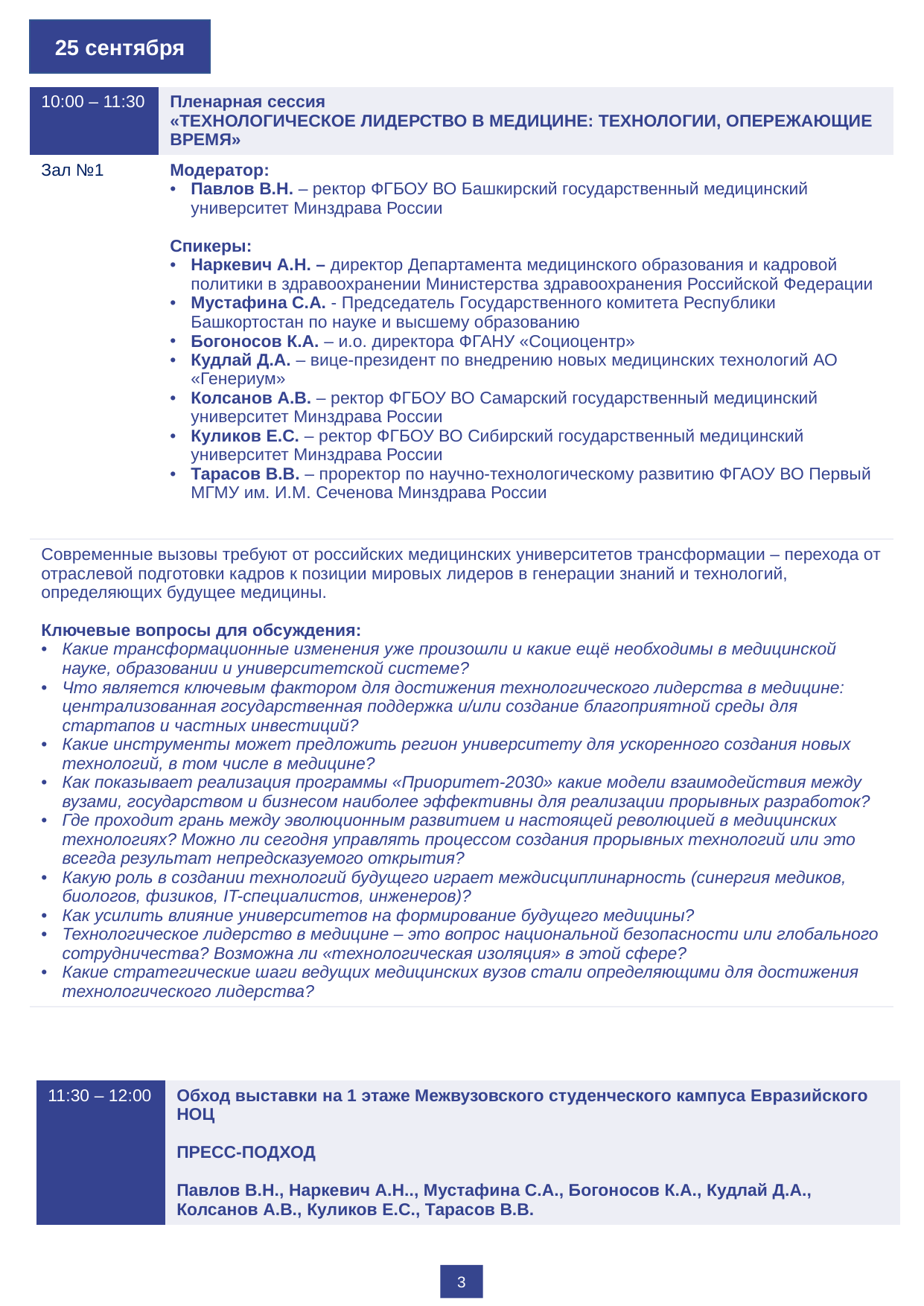

25 сентября
| 10:00 – 11:30 | Пленарная сессия «ТЕХНОЛОГИЧЕСКОЕ ЛИДЕРСТВО В МЕДИЦИНЕ: ТЕХНОЛОГИИ, ОПЕРЕЖАЮЩИЕ ВРЕМЯ» |
| --- | --- |
| Зал №1 | Модератор: Павлов В.Н. – ректор ФГБОУ ВО Башкирский государственный медицинский университет Минздрава России Спикеры: Наркевич А.Н. – директор Департамента медицинского образования и кадровой политики в здравоохранении Министерства здравоохранения Российской Федерации Мустафина С.А. - Председатель Государственного комитета Республики Башкортостан по науке и высшему образованию Богоносов К.А. – и.о. директора ФГАНУ «Социоцентр» Кудлай Д.А. – вице-президент по внедрению новых медицинских технологий АО «Генериум» Колсанов А.В. – ректор ФГБОУ ВО Самарский государственный медицинский университет Минздрава России Куликов Е.С. – ректор ФГБОУ ВО Сибирский государственный медицинский университет Минздрава России Тарасов В.В. – проректор по научно-технологическому развитию ФГАОУ ВО Первый МГМУ им. И.М. Сеченова Минздрава России |
| Современные вызовы требуют от российских медицинских университетов трансформации – перехода от отраслевой подготовки кадров к позиции мировых лидеров в генерации знаний и технологий, определяющих будущее медицины. Ключевые вопросы для обсуждения: Какие трансформационные изменения уже произошли и какие ещё необходимы в медицинской науке, образовании и университетской системе? Что является ключевым фактором для достижения технологического лидерства в медицине: централизованная государственная поддержка и/или создание благоприятной среды для стартапов и частных инвестиций? Какие инструменты может предложить регион университету для ускоренного создания новых технологий, в том числе в медицине? Как показывает реализация программы «Приоритет-2030» какие модели взаимодействия между вузами, государством и бизнесом наиболее эффективны для реализации прорывных разработок? Где проходит грань между эволюционным развитием и настоящей революцией в медицинских технологиях? Можно ли сегодня управлять процессом создания прорывных технологий или это всегда результат непредсказуемого открытия? Какую роль в создании технологий будущего играет междисциплинарность (синергия медиков, биологов, физиков, IT-специалистов, инженеров)? Как усилить влияние университетов на формирование будущего медицины? Технологическое лидерство в медицине – это вопрос национальной безопасности или глобального сотрудничества? Возможна ли «технологическая изоляция» в этой сфере? Какие стратегические шаги ведущих медицинских вузов стали определяющими для достижения технологического лидерства? | Современные вызовы требуют от российских медицинских университетов трансформации – перехода от отраслевой подготовки кадров к позиции мировых лидеров в генерации знаний и технологий, определяющих будущее медицины. Глобальные тенденции – рост продолжительности жизни, увеличение распространенности хронических заболеваний, угрозы новых инфекций – ставят перед университетами комплекс задач по модернизации национальной системы здравоохранения и формированию культуры осознанного и ответственного отношения населения к здоровью. Ключевые вопросы для обсуждения: • Какие трансформационные изменения уже произошли и какие ещё необходимы в медицинской науке, образовании и университетской системе? • Какие стратегические шаги ведущих медицинских вузов стали определяющими для достижения технологического лидерства? • Как усилить влияние университетов на формирование будущего медицины? • Какие модели взаимодействия между вузами, государством и бизнесом наиболее эффективны для реализации прорывных разработок? |
| 11:30 – 12:00 | Обход выставки на 1 этаже Межвузовского студенческого кампуса Евразийского НОЦ ПРЕСС-ПОДХОД Павлов В.Н., Наркевич А.Н.., Мустафина С.А., Богоносов К.А., Кудлай Д.А., Колсанов А.В., Куликов Е.С., Тарасов В.В. |
| --- | --- |
3